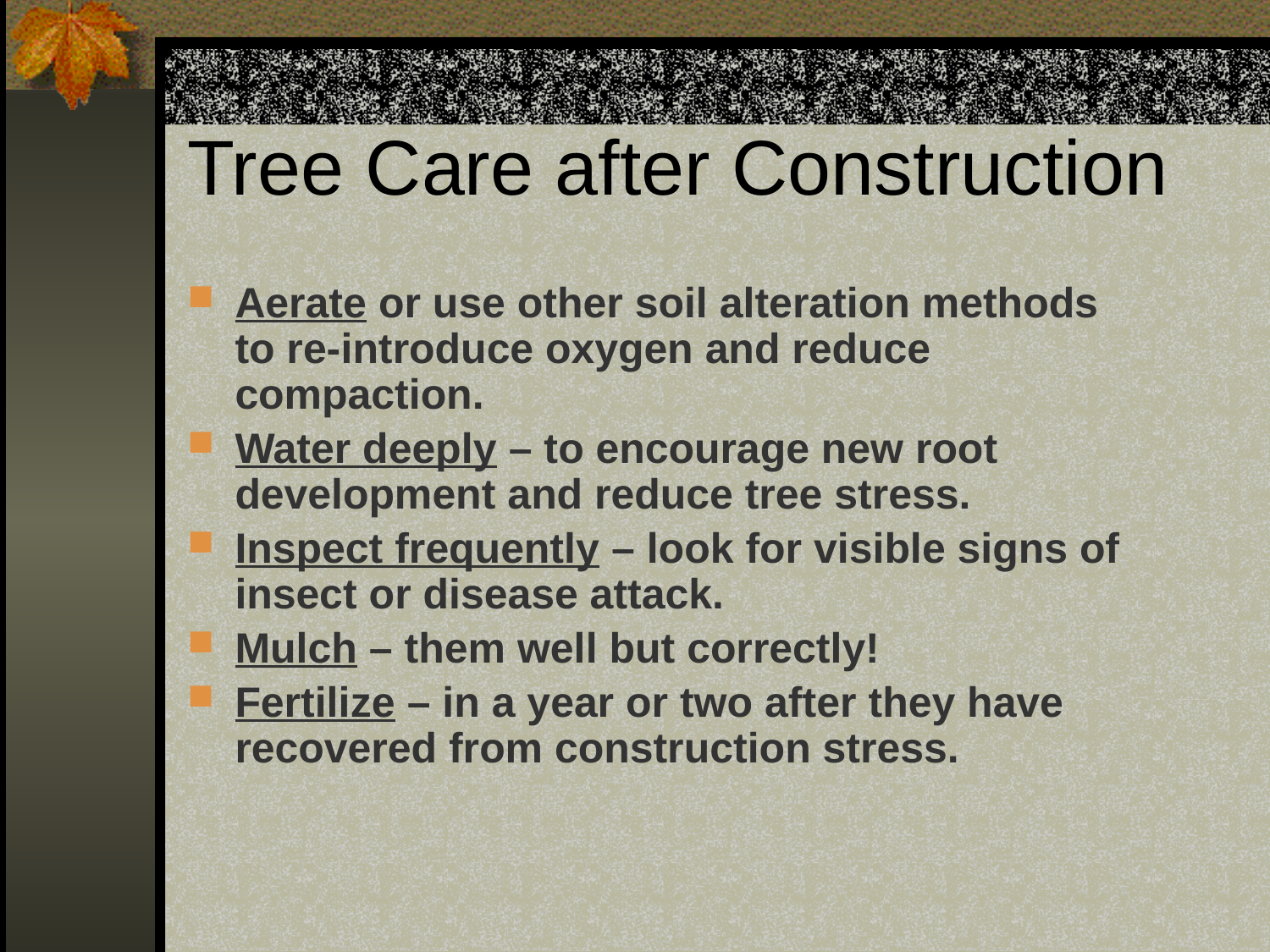

# Tree Care after Construction
Aerate or use other soil alteration methods to re-introduce oxygen and reduce compaction.
Water deeply – to encourage new root development and reduce tree stress.
Inspect frequently – look for visible signs of insect or disease attack.
Mulch – them well but correctly!
Fertilize – in a year or two after they have recovered from construction stress.